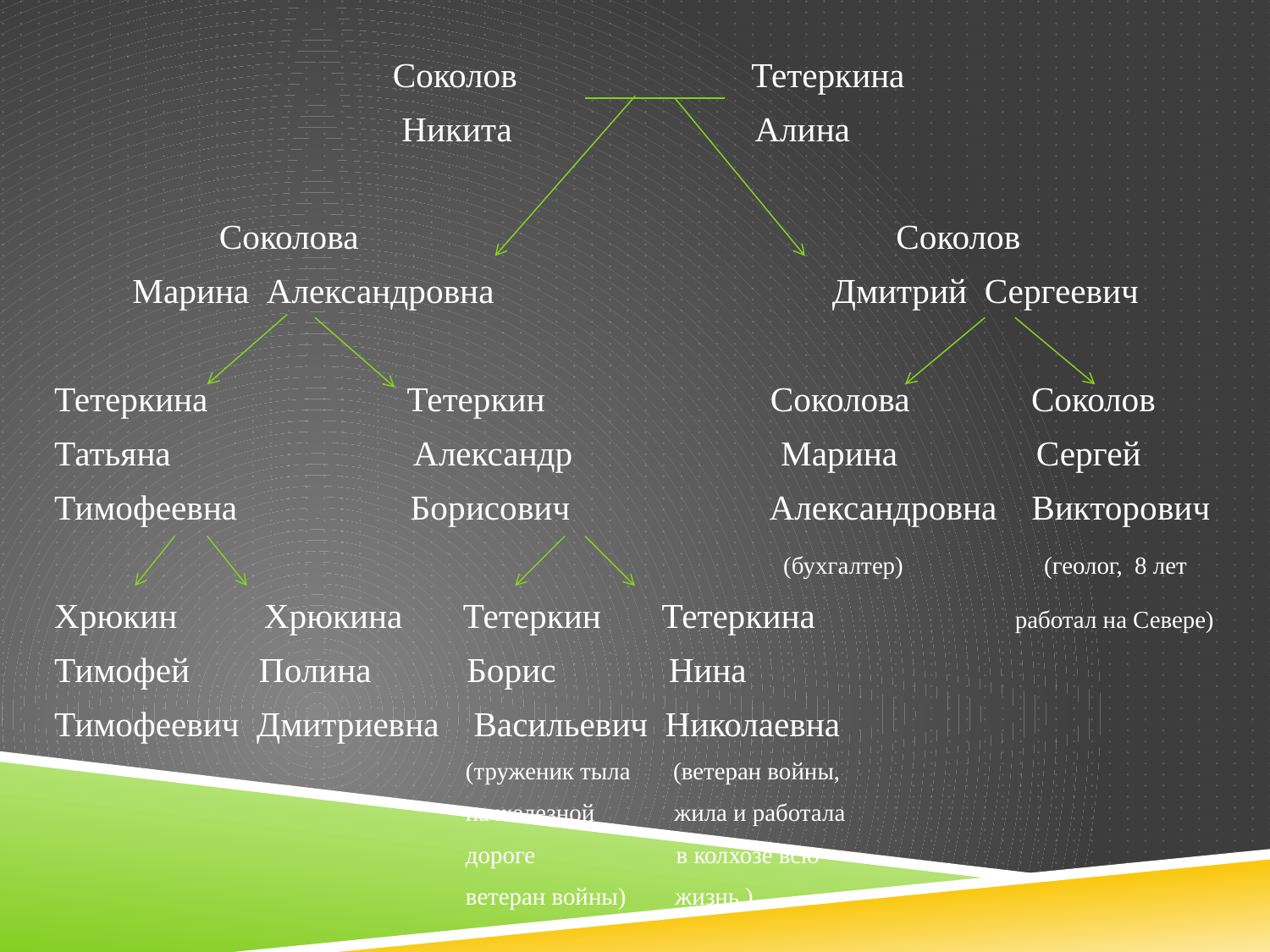

Соколов                           Тетеркина
                                        Никита                            Алина

                   Соколова                                                              Соколов
         Марина  Александровна                                       Дмитрий  Сергеевич

Тетеркина                       Тетеркин                          Соколова              Соколов
Татьяна                            Александр                        Марина                Сергей
Тимофеевна                    Борисович                       Александровна    Викторович
                                                                                    (бухгалтер)                       (геолог,  8 лет
Хрюкин          Хрюкина       Тетеркин       Тетеркина                       работал на Севере)
Тимофей        Полина           Борис             Нина
Тимофеевич  Дмитриевна    Васильевич  Николаевна
                                                                   (труженик тыла       (ветеран войны,
                                                                   на железной             жила и работала
                                                                   дороге                       в колхозе всю
                                                                   ветеран войны)        жизнь )